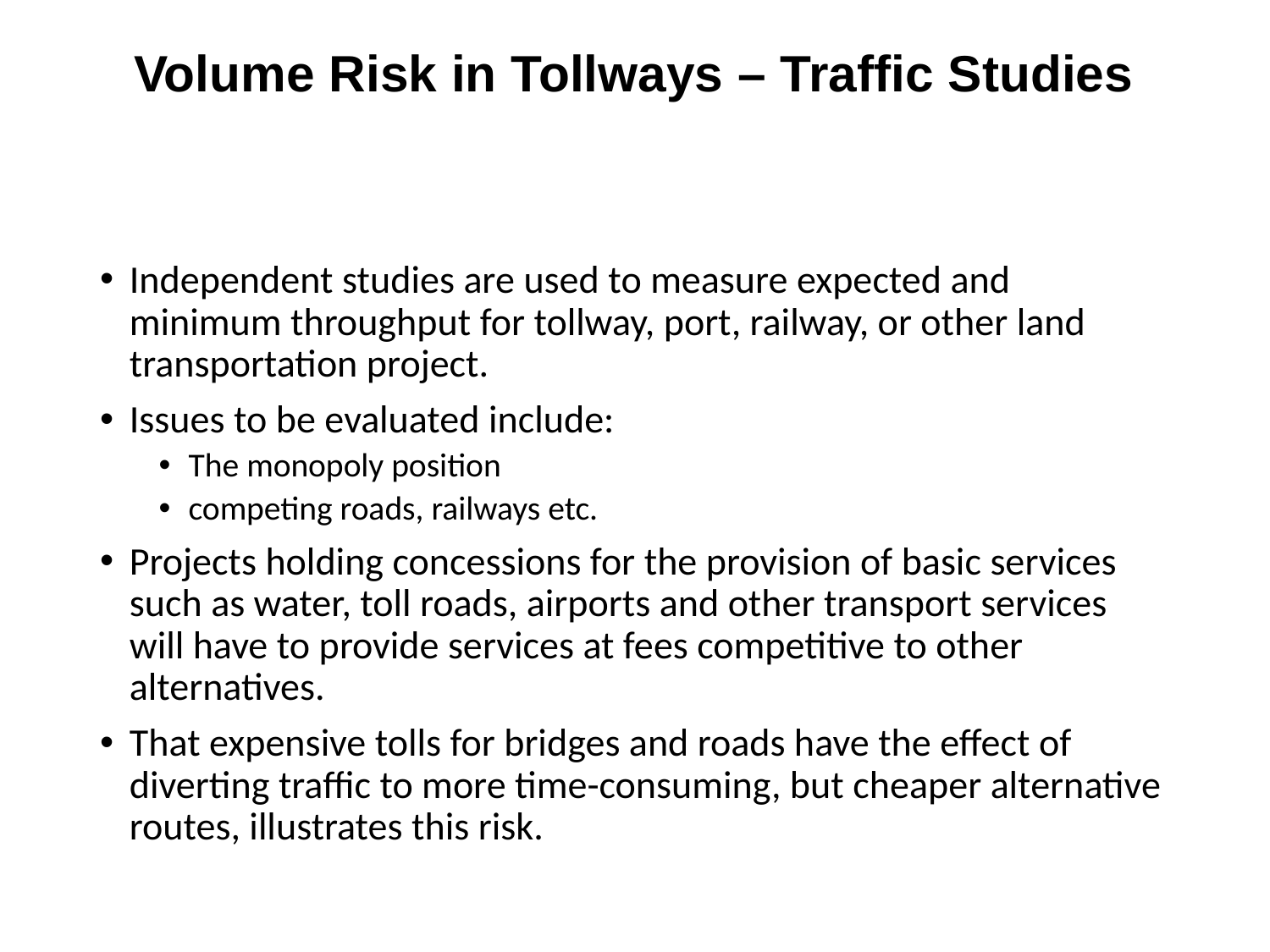

# Volume Risk in Tollways – Traffic Studies
Independent studies are used to measure expected and minimum throughput for tollway, port, railway, or other land transportation project.
Issues to be evaluated include:
The monopoly position
competing roads, railways etc.
Projects holding concessions for the provision of basic services such as water, toll roads, airports and other transport services will have to provide services at fees competitive to other alternatives.
That expensive tolls for bridges and roads have the effect of diverting traffic to more time-consuming, but cheaper alternative routes, illustrates this risk.